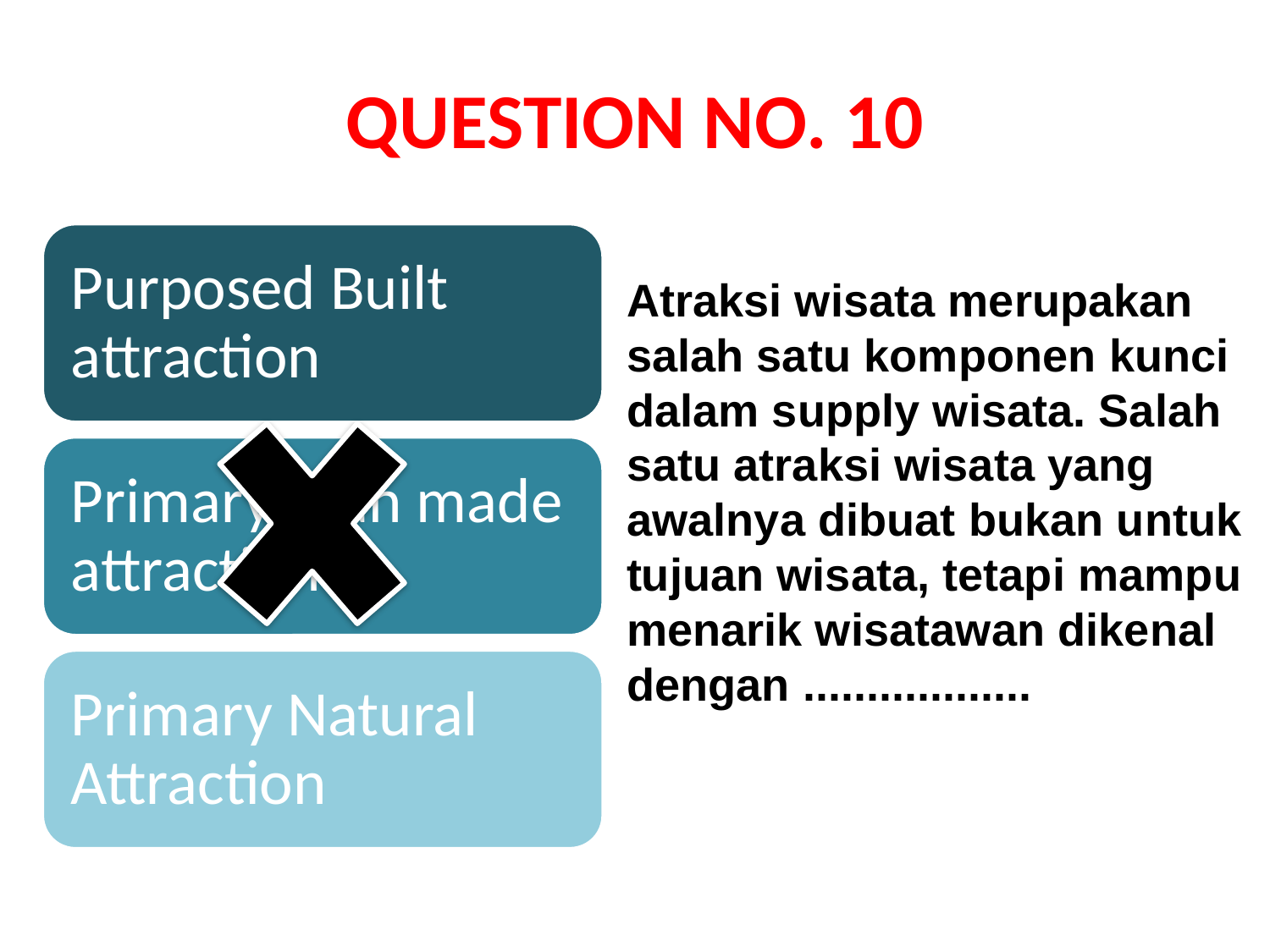

# QUESTION NO. 10
Purposed Built attraction
Primary man made attraction
Primary Natural Attraction
Atraksi wisata merupakan salah satu komponen kunci dalam supply wisata. Salah satu atraksi wisata yang awalnya dibuat bukan untuk tujuan wisata, tetapi mampu menarik wisatawan dikenal dengan ..................